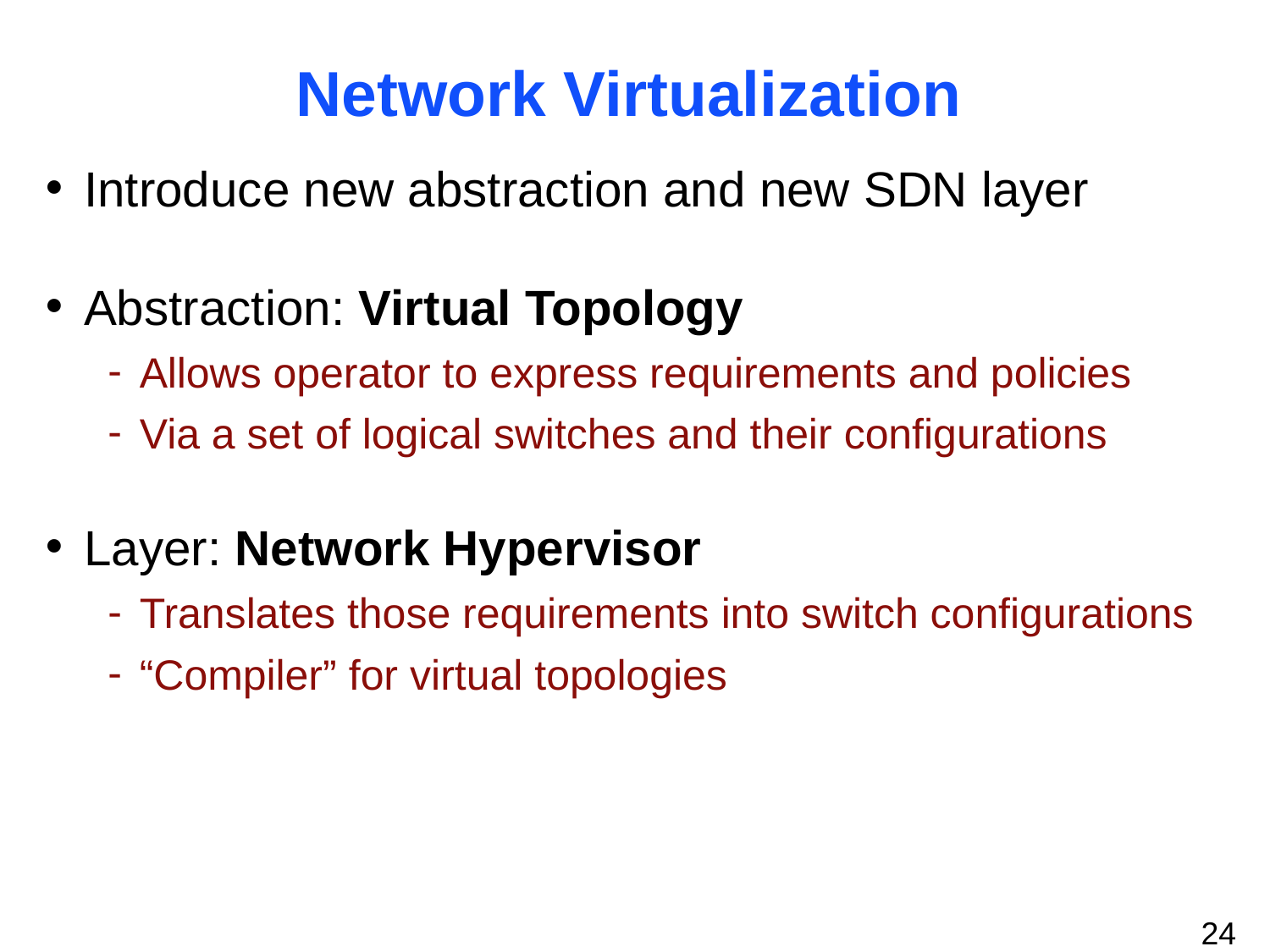

Network Virtualization
Introduce new abstraction and new SDN layer

Abstraction: Virtual Topology
Allows operator to express requirements and policies
Via a set of logical switches and their configurations

Layer: Network Hypervisor
Translates those requirements into switch configurations
“Compiler” for virtual topologies
24